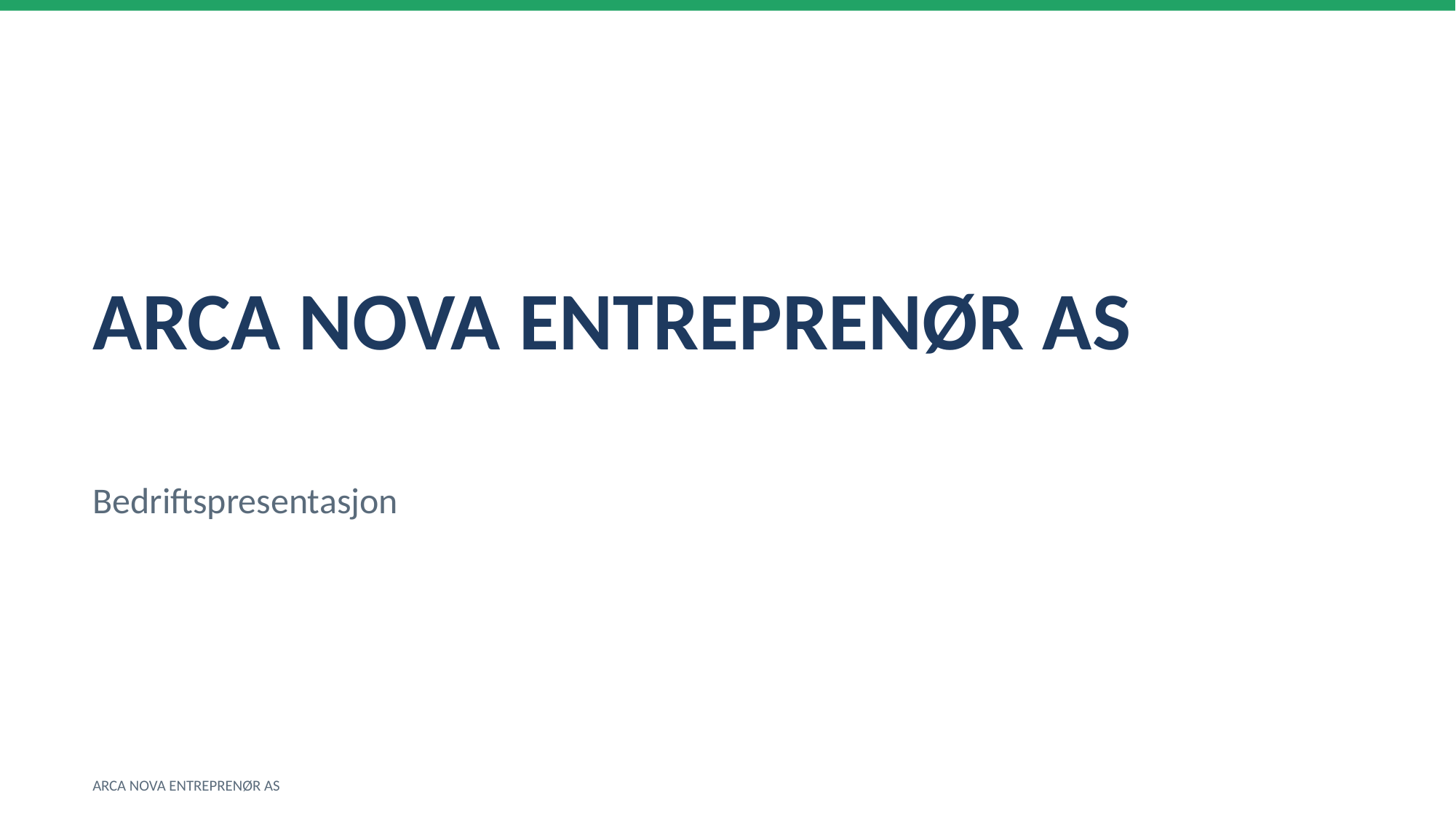

ARCA NOVA ENTREPRENØR AS
Bedriftspresentasjon
ARCA NOVA ENTREPRENØR AS